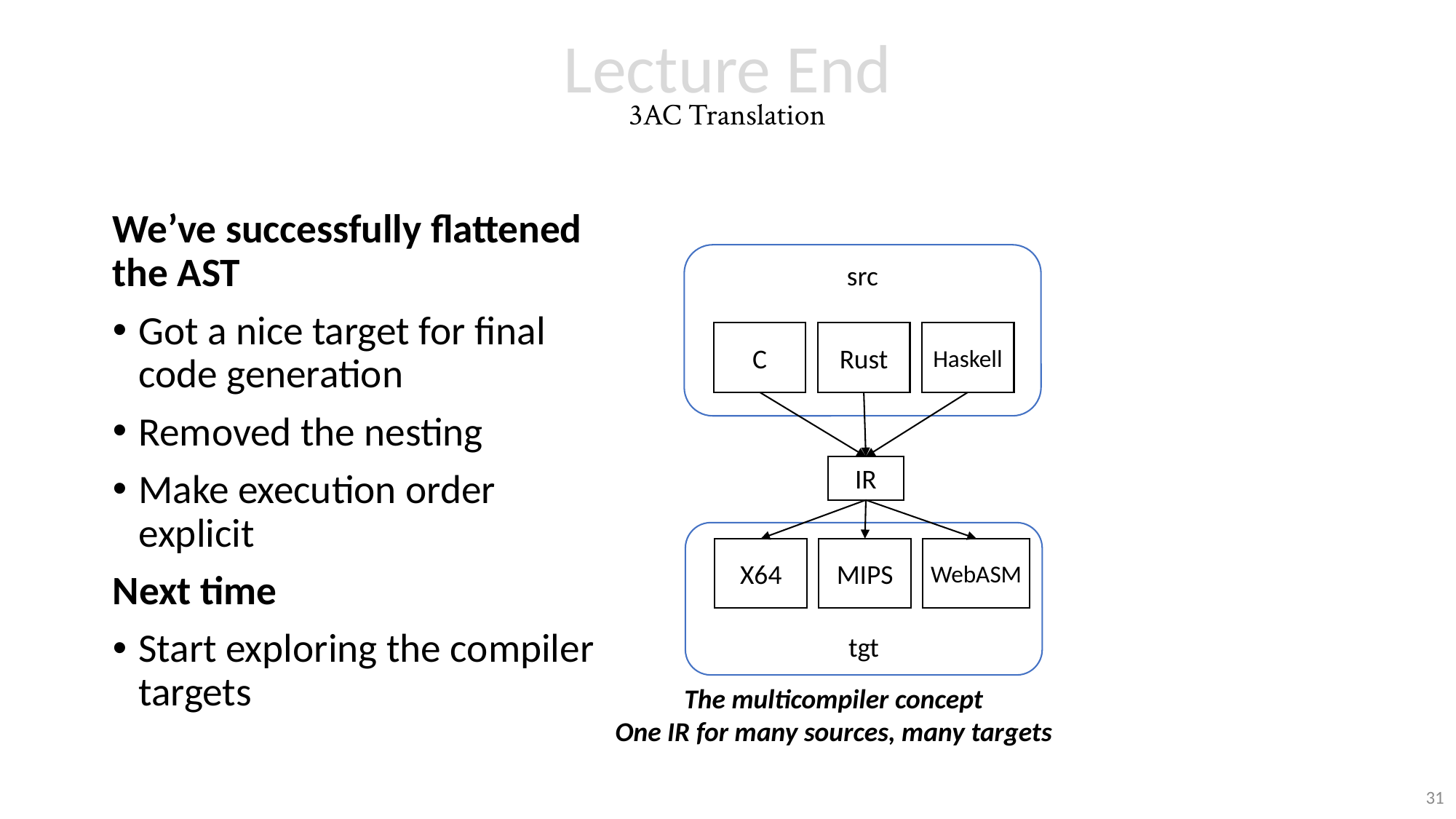

# Lecture End 3AC Translation
We’ve successfully flattened the AST
Got a nice target for final code generation
Removed the nesting
Make execution order explicit
Next time
Start exploring the compiler targets
src
C
Rust
Haskell
IR
tgt
X64
MIPS
WebASM
The multicompiler concept
One IR for many sources, many targets
31